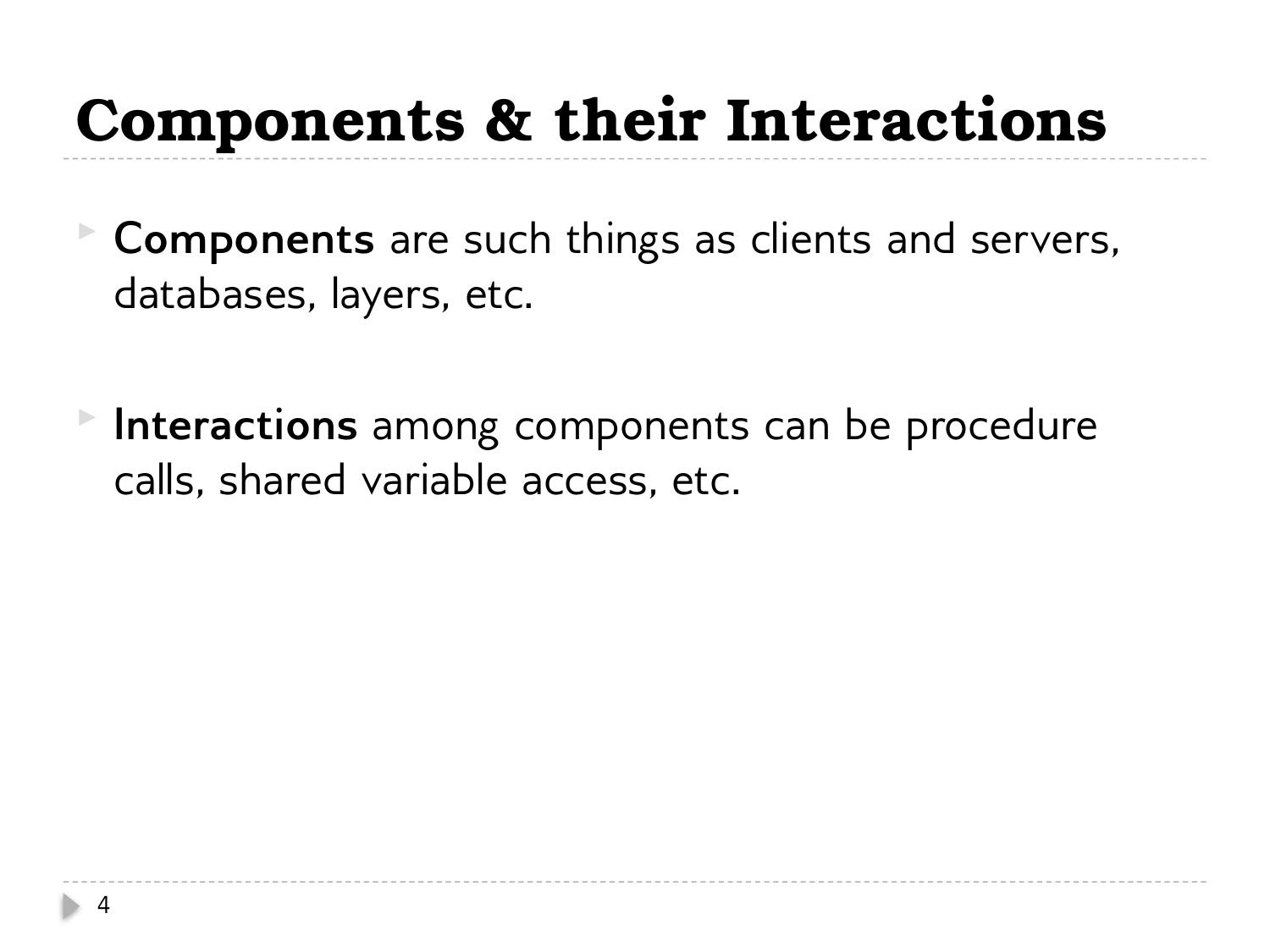

# Components & their Interactions
Components are such things as clients and servers, databases, layers, etc.

Interactions among components can be procedure calls, shared variable access, etc.

4